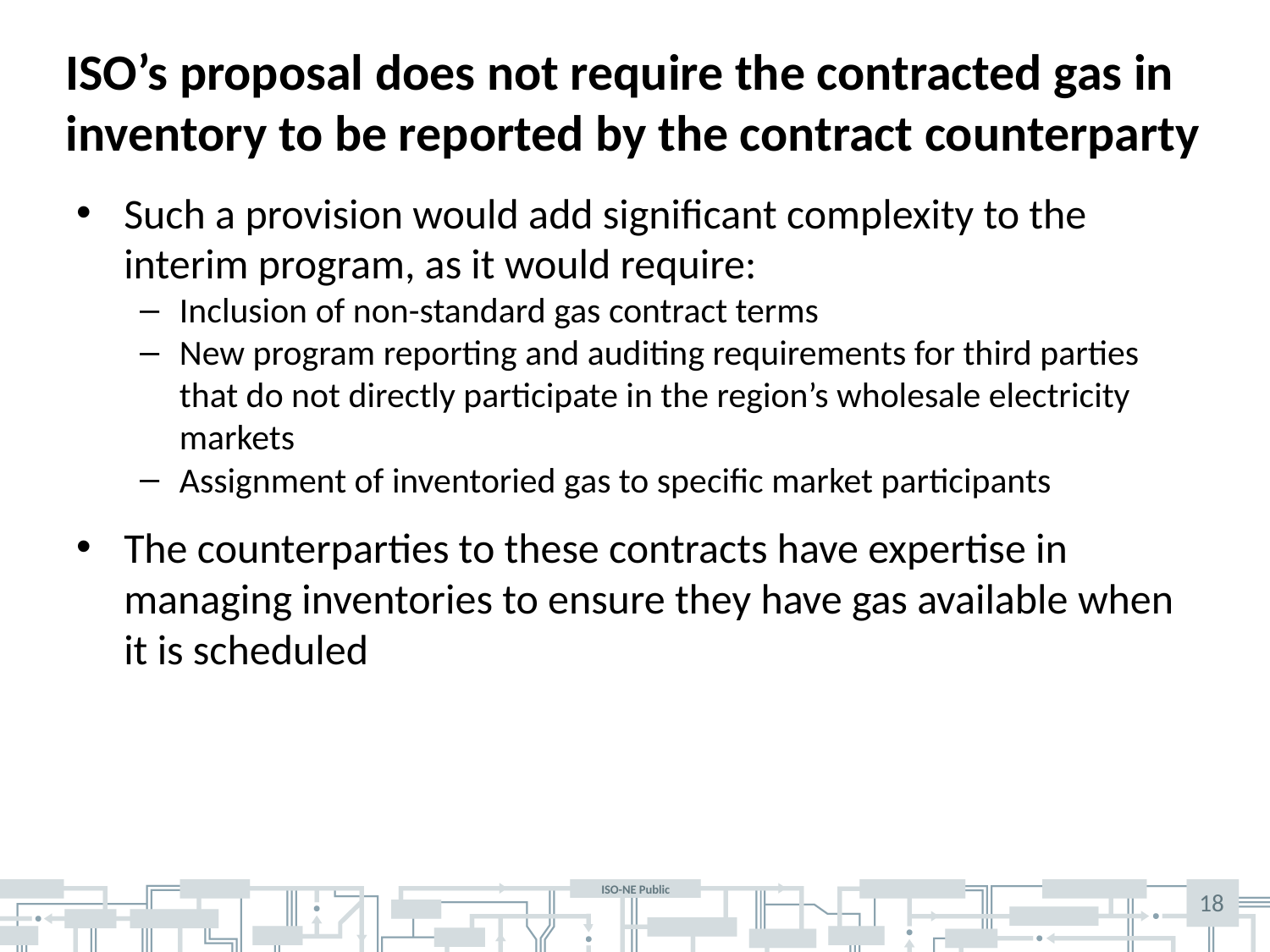

# ISO’s proposal does not require the contracted gas in inventory to be reported by the contract counterparty
Such a provision would add significant complexity to the interim program, as it would require:
Inclusion of non-standard gas contract terms
New program reporting and auditing requirements for third parties that do not directly participate in the region’s wholesale electricity markets
Assignment of inventoried gas to specific market participants
The counterparties to these contracts have expertise in managing inventories to ensure they have gas available when it is scheduled
18